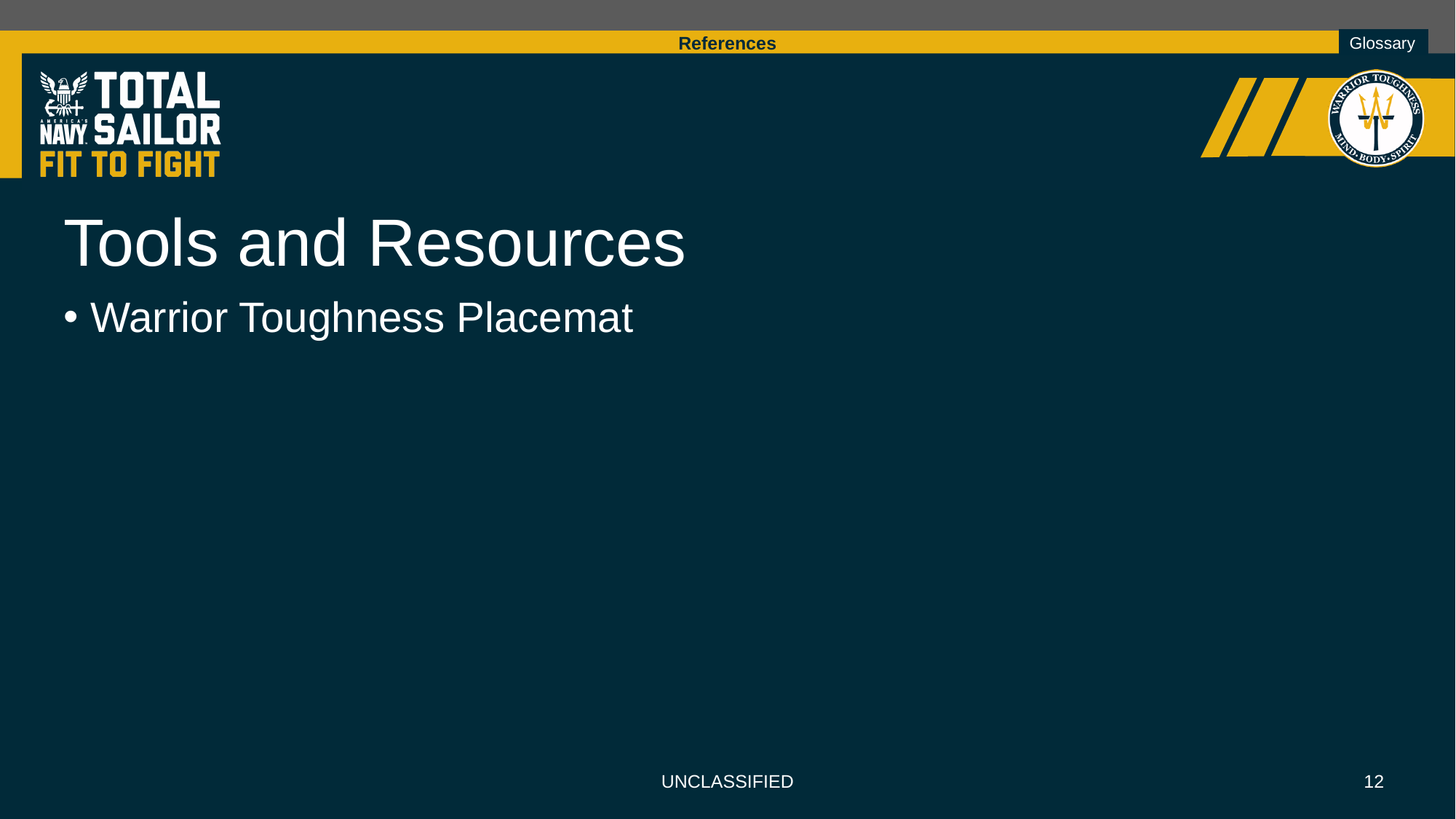

References
Tools and Resources
Warrior Toughness Placemat
UNCLASSIFIED
12